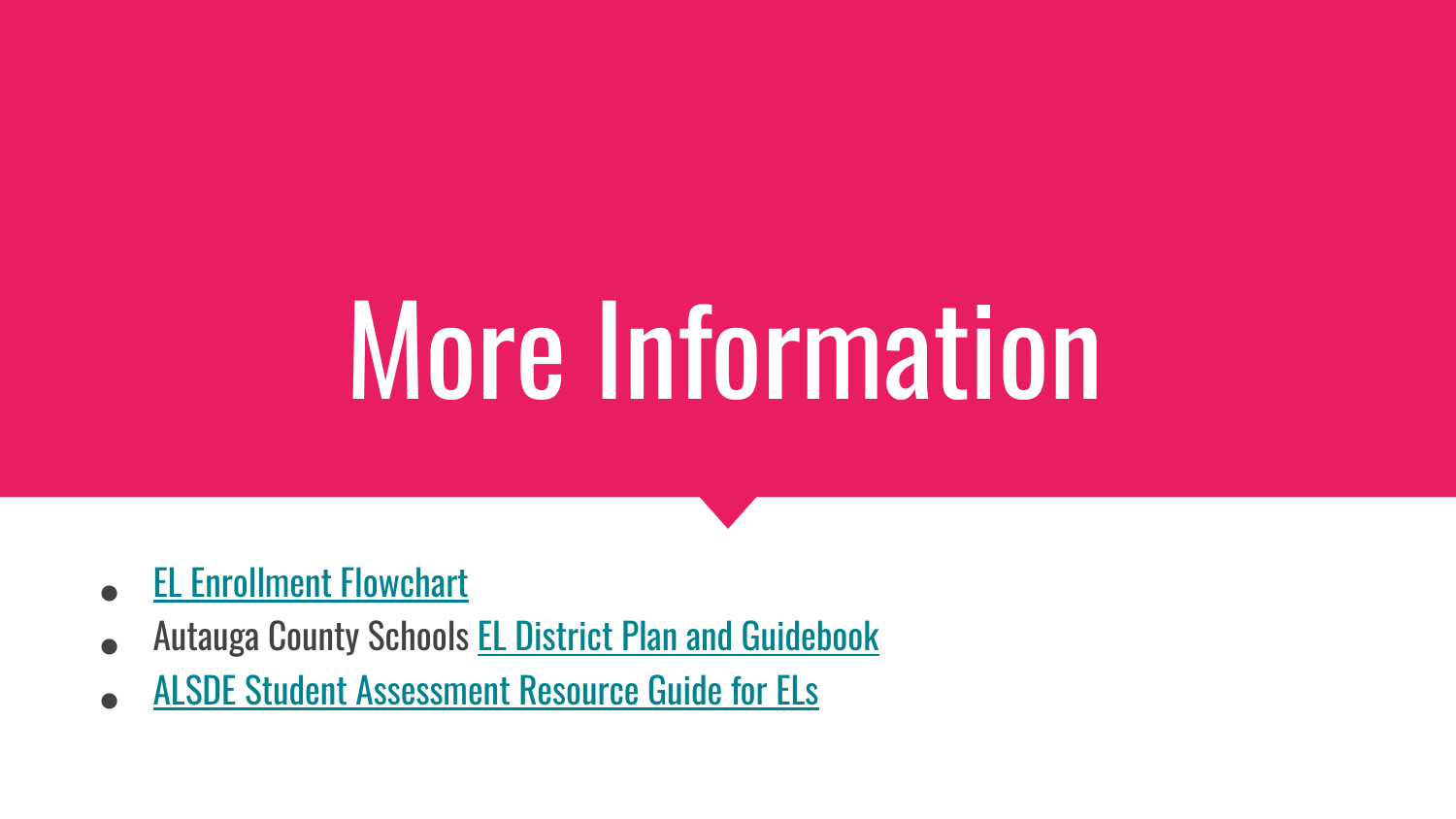

# More Information
EL Enrollment Flowchart
Autauga County Schools EL District Plan and Guidebook
ALSDE Student Assessment Resource Guide for ELs